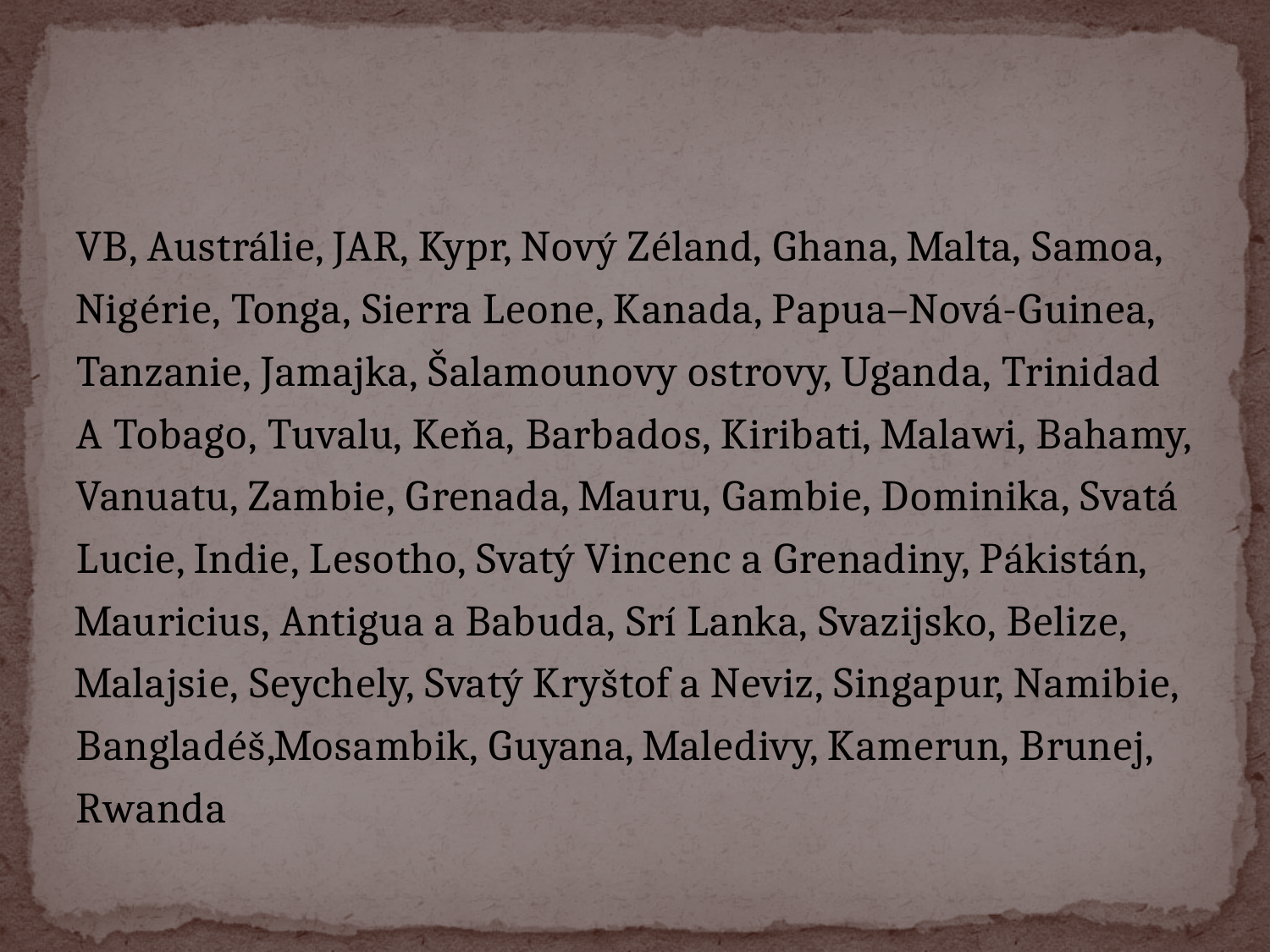

#
VB, Austrálie, JAR, Kypr, Nový Zéland, Ghana, Malta, Samoa,
Nigérie, Tonga, Sierra Leone, Kanada, Papua–Nová-Guinea,
Tanzanie, Jamajka, Šalamounovy ostrovy, Uganda, Trinidad
A Tobago, Tuvalu, Keňa, Barbados, Kiribati, Malawi, Bahamy,
Vanuatu, Zambie, Grenada, Mauru, Gambie, Dominika, Svatá
Lucie, Indie, Lesotho, Svatý Vincenc a Grenadiny, Pákistán,
Mauricius, Antigua a Babuda, Srí Lanka, Svazijsko, Belize,
Malajsie, Seychely, Svatý Kryštof a Neviz, Singapur, Namibie,
Bangladéš,Mosambik, Guyana, Maledivy, Kamerun, Brunej,
Rwanda